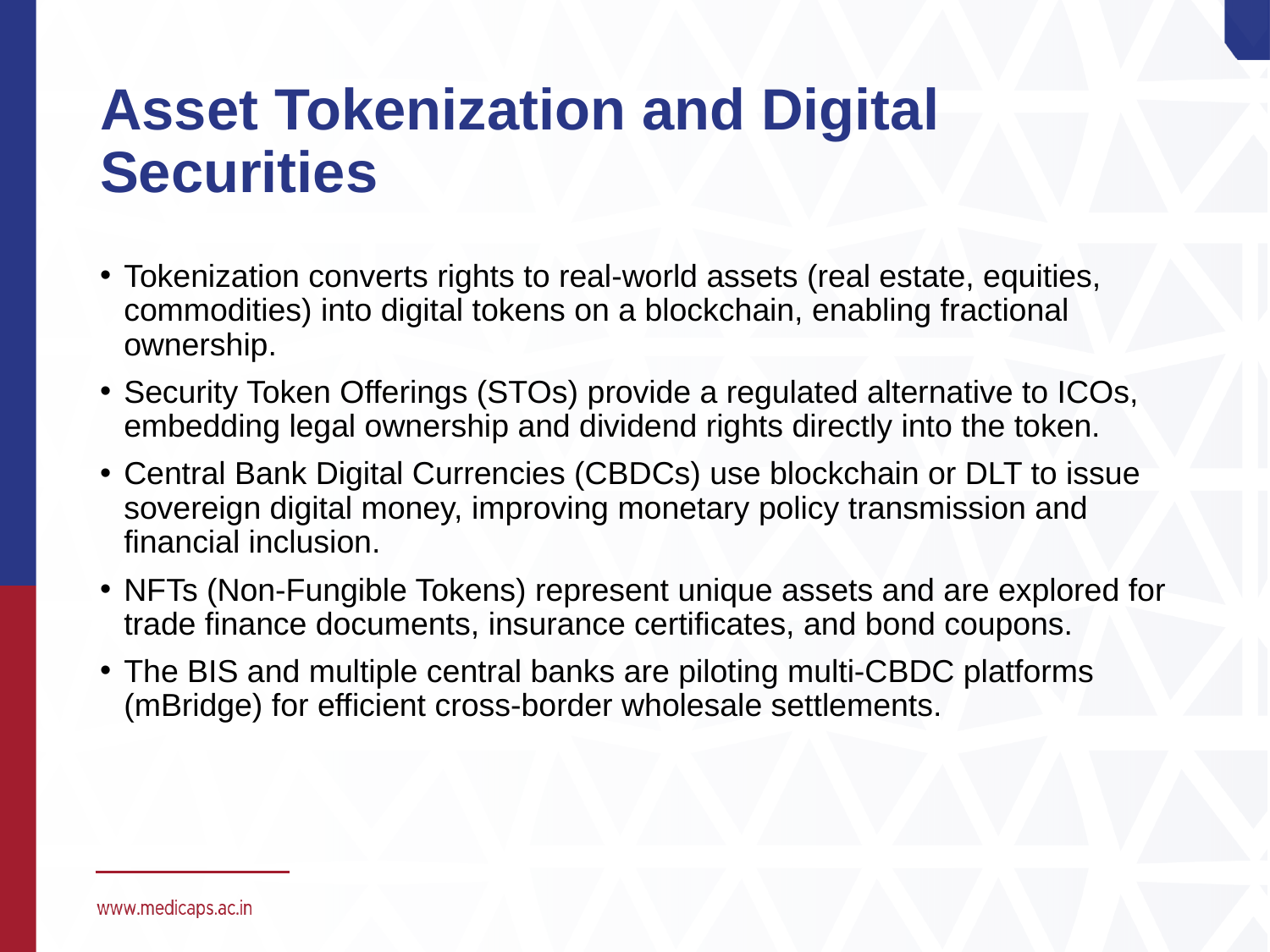

# Asset Tokenization and Digital Securities
Tokenization converts rights to real-world assets (real estate, equities, commodities) into digital tokens on a blockchain, enabling fractional ownership.
Security Token Offerings (STOs) provide a regulated alternative to ICOs, embedding legal ownership and dividend rights directly into the token.
Central Bank Digital Currencies (CBDCs) use blockchain or DLT to issue sovereign digital money, improving monetary policy transmission and financial inclusion.
NFTs (Non-Fungible Tokens) represent unique assets and are explored for trade finance documents, insurance certificates, and bond coupons.
The BIS and multiple central banks are piloting multi-CBDC platforms (mBridge) for efficient cross-border wholesale settlements.